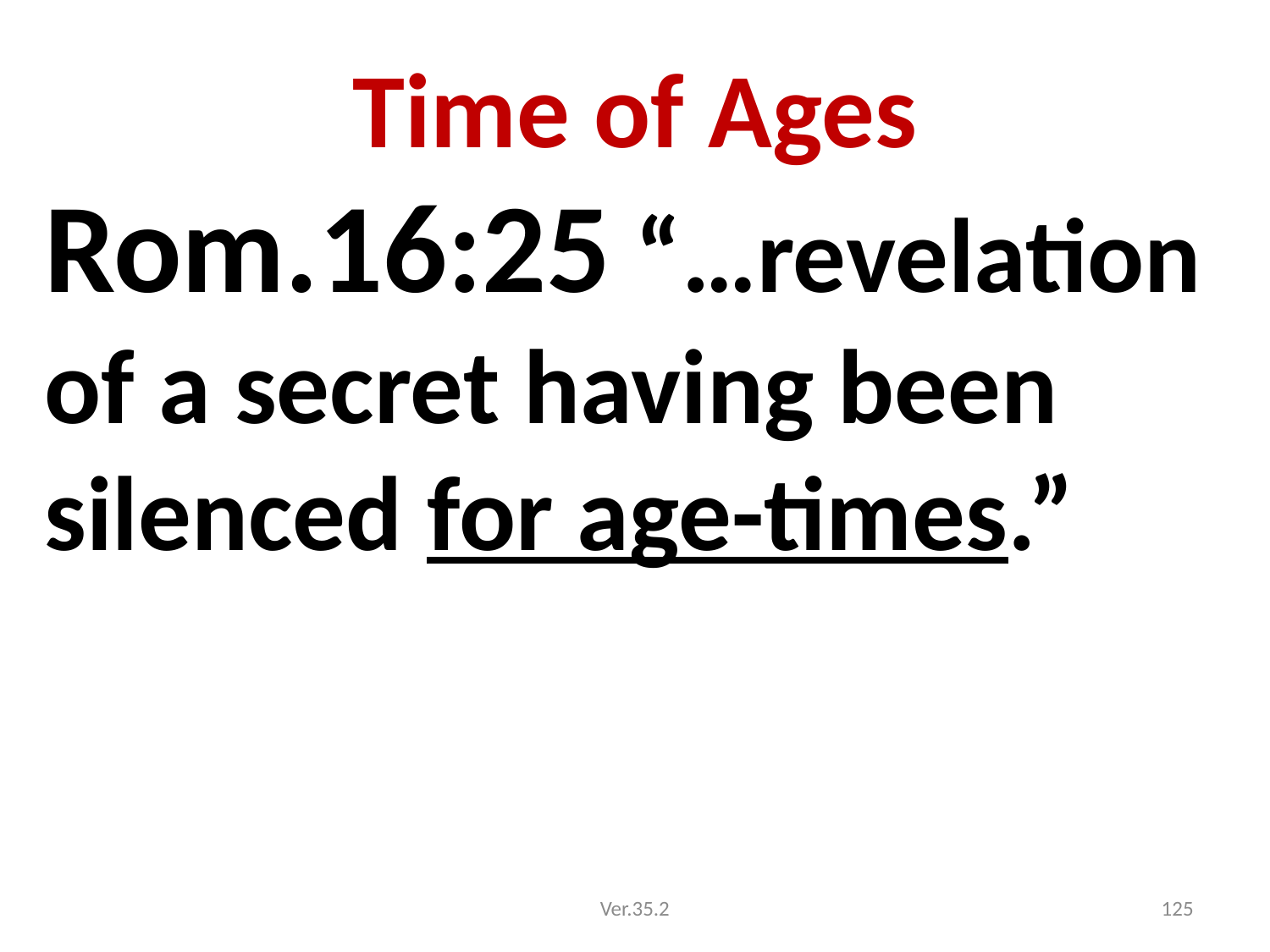

# Time of Ages
Rom.16:25 “…revelation of a secret having been silenced for age-times.”
Ver.35.2
125